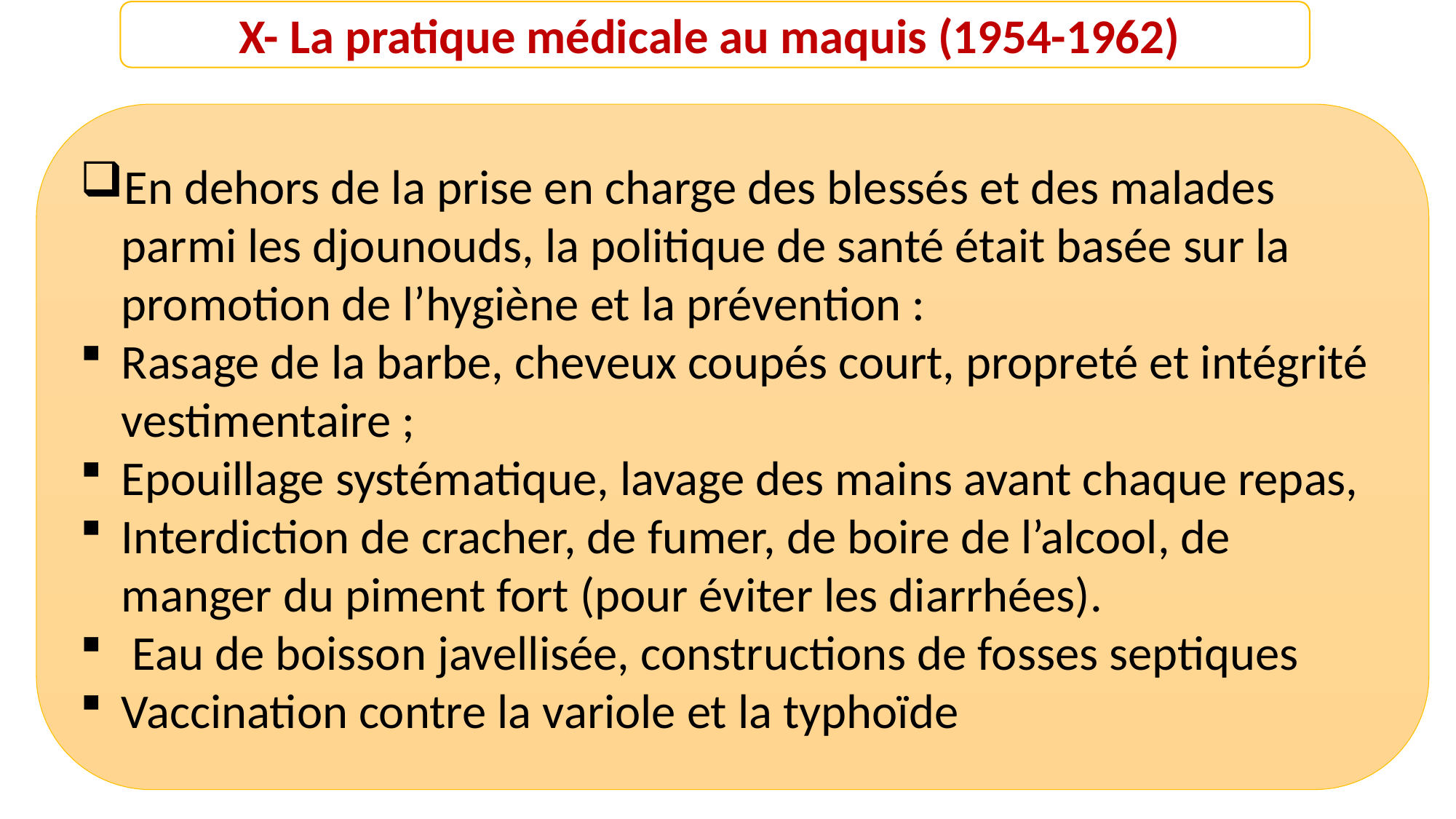

X- La pratique médicale au maquis (1954-1962)
En dehors de la prise en charge des blessés et des malades parmi les djounouds, la politique de santé était basée sur la promotion de l’hygiène et la prévention :
Rasage de la barbe, cheveux coupés court, propreté et intégrité vestimentaire ;
Epouillage systématique, lavage des mains avant chaque repas,
Interdiction de cracher, de fumer, de boire de l’alcool, de manger du piment fort (pour éviter les diarrhées).
 Eau de boisson javellisée, constructions de fosses septiques
Vaccination contre la variole et la typhoïde